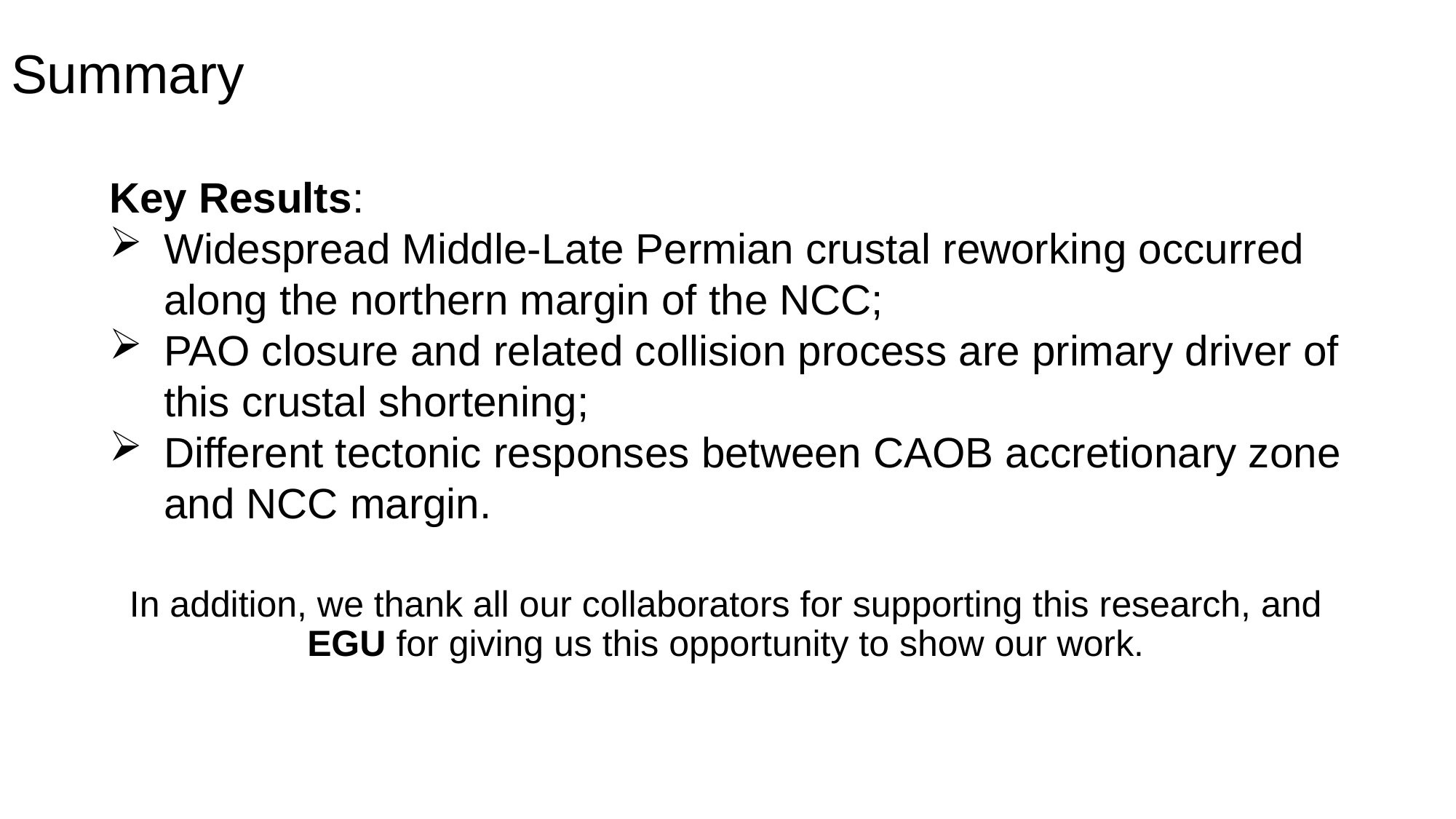

# Summary
Key Results:
Widespread Middle-Late Permian crustal reworking occurred along the northern margin of the NCC;
PAO closure and related collision process are primary driver of this crustal shortening;
Different tectonic responses between CAOB accretionary zone and NCC margin.

In addition, we thank all our collaborators for supporting this research, and EGU for giving us this opportunity to show our work.